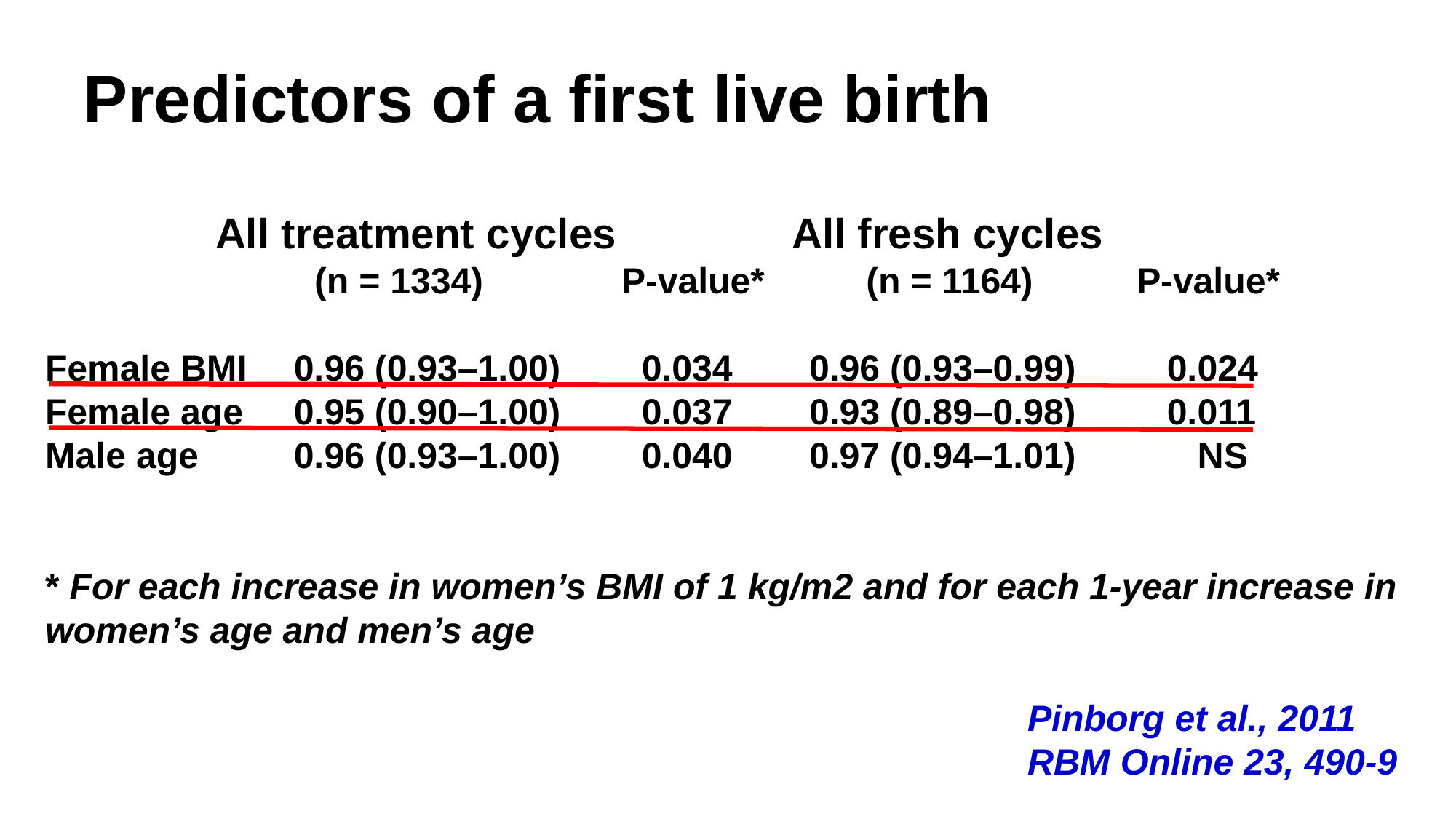

# Predictors of a first live birth
	      All treatment cycles 	         All fresh cycles
		     (n = 1334) 	   P-value*          (n = 1164) 	P-value*

Female BMI 	   0.96 (0.93–1.00) 	     0.034 	0.96 (0.93–0.99) 	   0.024
Female age 	   0.95 (0.90–1.00) 	     0.037  	0.93 (0.89–0.98) 	   0.011
Male age 	   0.96 (0.93–1.00) 	     0.040  	0.97 (0.94–1.01) 	      NS

* For each increase in women’s BMI of 1 kg/m2 and for each 1-year increase in women’s age and men’s age

Pinborg et al., 2011
RBM Online 23, 490-9